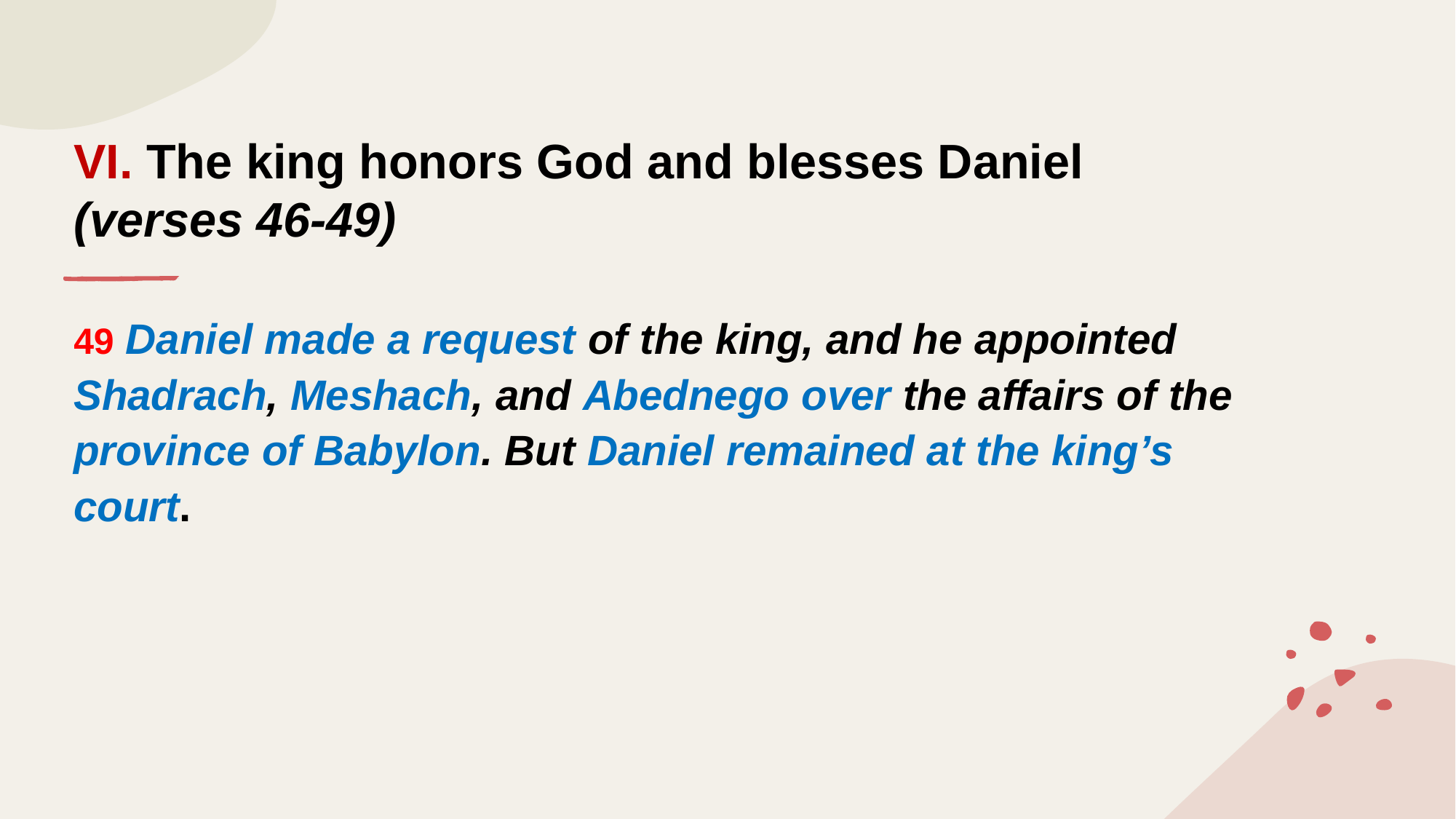

# VI. The king honors God and blesses Daniel (verses 46-49)
49 Daniel made a request of the king, and he appointed Shadrach, Meshach, and Abednego over the affairs of the province of Babylon. But Daniel remained at the king’s court.